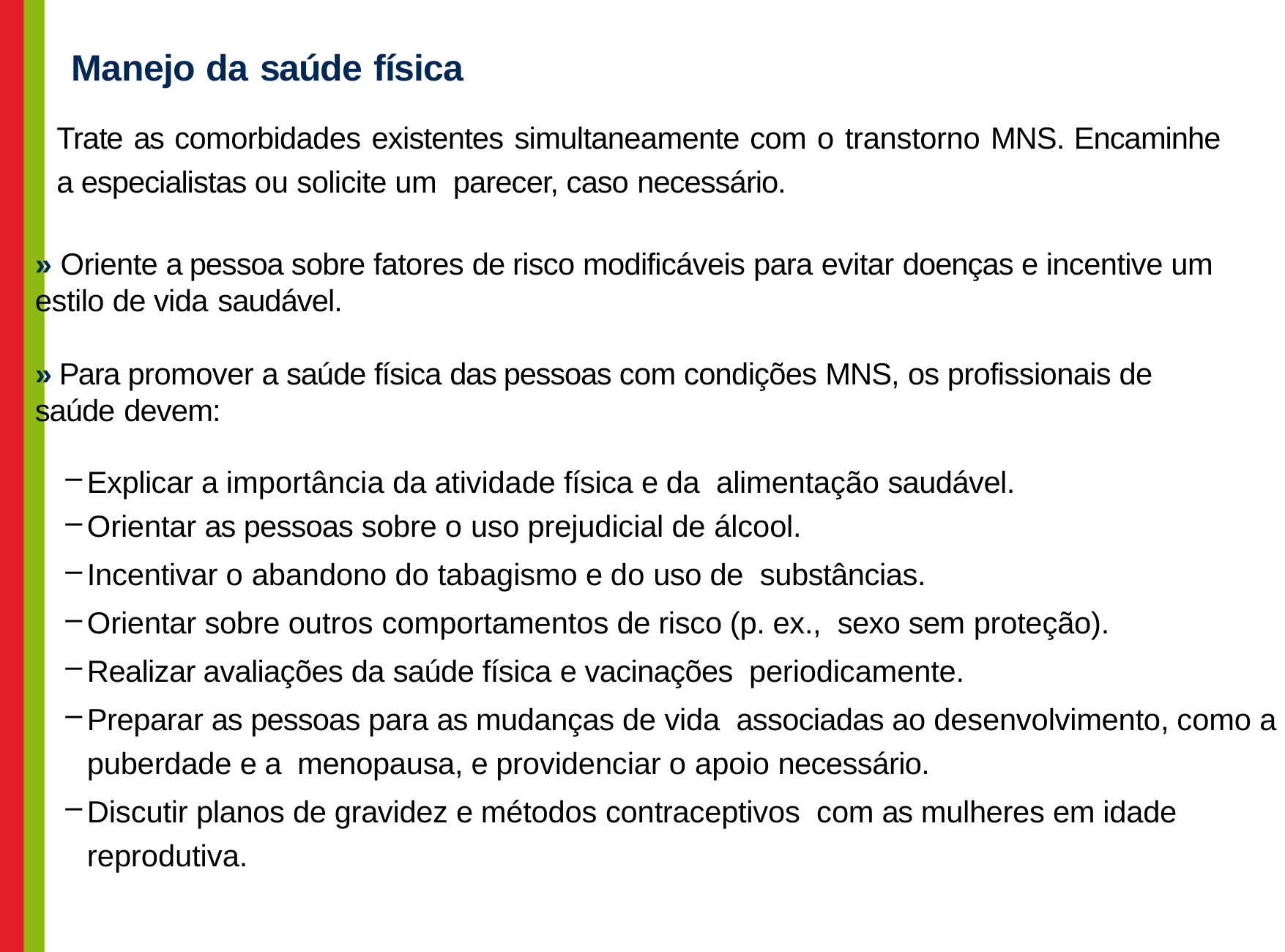

Manejo da saúde física
Trate as comorbidades existentes simultaneamente com o transtorno MNS. Encaminhe a especialistas ou solicite um  parecer, caso necessário.

» Oriente a pessoa sobre fatores de risco modificáveis para evitar doenças e incentive um estilo de vida saudável.

» Para promover a saúde física das pessoas com condições MNS, os profissionais de saúde devem:
Explicar a importância da atividade física e da  alimentação saudável.
Orientar as pessoas sobre o uso prejudicial de álcool.
Incentivar o abandono do tabagismo e do uso de  substâncias.
Orientar sobre outros comportamentos de risco (p. ex.,  sexo sem proteção).
Realizar avaliações da saúde física e vacinações  periodicamente.
Preparar as pessoas para as mudanças de vida  associadas ao desenvolvimento, como a puberdade e a  menopausa, e providenciar o apoio necessário.
Discutir planos de gravidez e métodos contraceptivos  com as mulheres em idade reprodutiva.